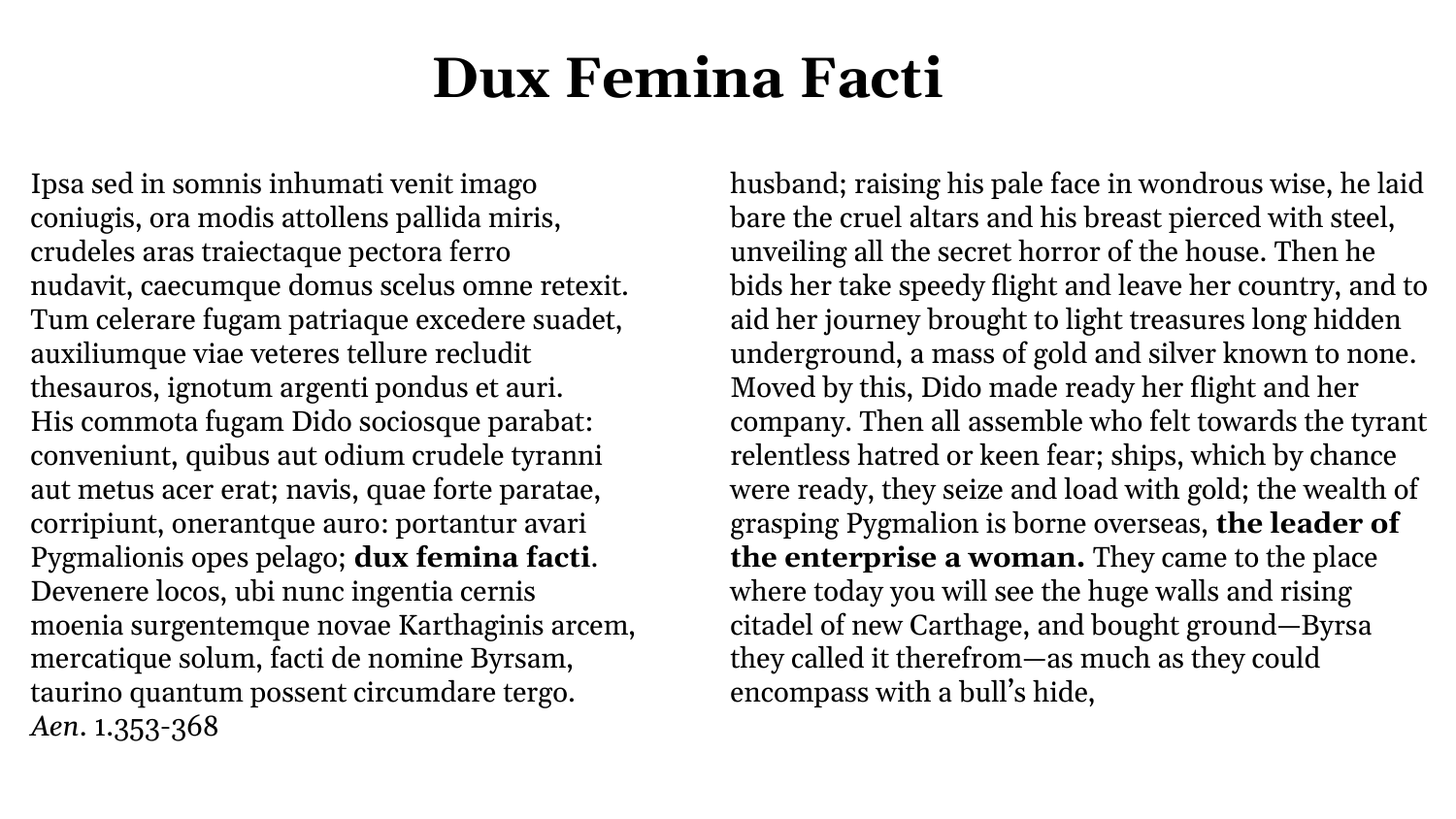

# Dux Femina Facti
Ipsa sed in somnis inhumati venit imago
coniugis, ora modis attollens pallida miris,
crudeles aras traiectaque pectora ferro               
nudavit, caecumque domus scelus omne retexit.
Tum celerare fugam patriaque excedere suadet,
auxiliumque viae veteres tellure recludit
thesauros, ignotum argenti pondus et auri.
His commota fugam Dido sociosque parabat:               
conveniunt, quibus aut odium crudele tyranni
aut metus acer erat; navis, quae forte paratae,
corripiunt, onerantque auro: portantur avari
Pygmalionis opes pelago; dux femina facti.
Devenere locos, ubi nunc ingentia cernis               
moenia surgentemque novae Karthaginis arcem,
mercatique solum, facti de nomine Byrsam,
taurino quantum possent circumdare tergo.
Aen. 1.353-368

But in her sleep came the very ghost of her unburied husband; raising his pale face in wondrous wise, he laid bare the cruel altars and his breast pierced with steel, unveiling all the secret horror of the house. Then he bids her take speedy flight and leave her country, and to aid her journey brought to light treasures long hidden underground, a mass of gold and silver known to none. Moved by this, Dido made ready her flight and her company. Then all assemble who felt towards the tyrant relentless hatred or keen fear; ships, which by chance were ready, they seize and load with gold; the wealth of grasping Pygmalion is borne overseas, the leader of the enterprise a woman. They came to the place where today you will see the huge walls and rising citadel of new Carthage, and bought ground—Byrsa they called it therefrom—as much as they could encompass with a bull’s hide,